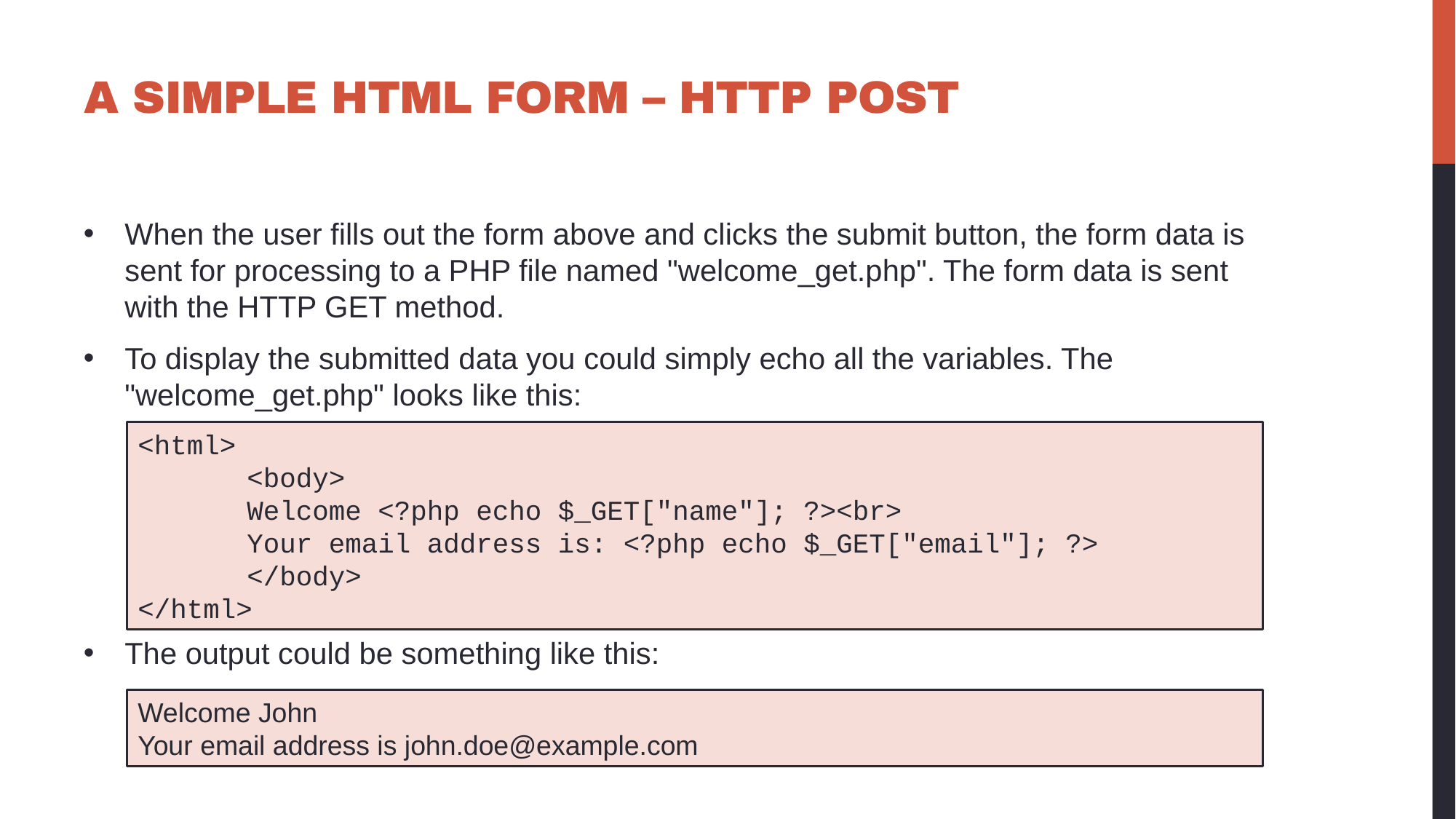

# A Simple HTML Form – HTTP POST
When the user fills out the form above and clicks the submit button, the form data is sent for processing to a PHP file named "welcome_get.php". The form data is sent with the HTTP GET method.
To display the submitted data you could simply echo all the variables. The "welcome_get.php" looks like this:

The output could be something like this:

<html>
	<body>
	Welcome <?php echo $_GET["name"]; ?><br>
	Your email address is: <?php echo $_GET["email"]; ?>
	</body>
</html>
Welcome John
Your email address is john.doe@example.com